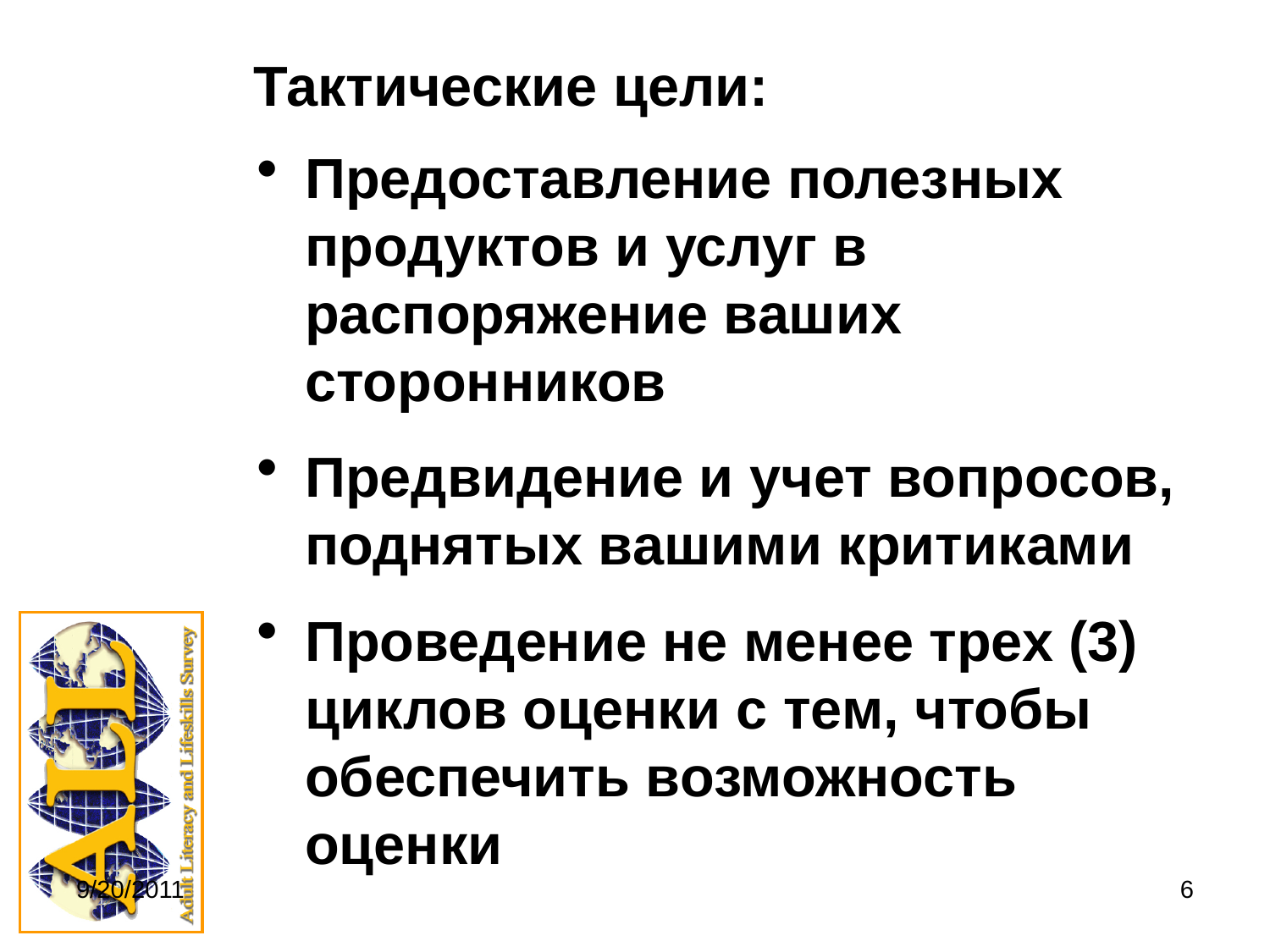

# Тактические цели:
Предоставление полезных продуктов и услуг в распоряжение ваших сторонников
Предвидение и учет вопросов, поднятых вашими критиками
Проведение не менее трех (3) циклов оценки с тем, чтобы обеспечить возможность оценки

9/20/2011
6